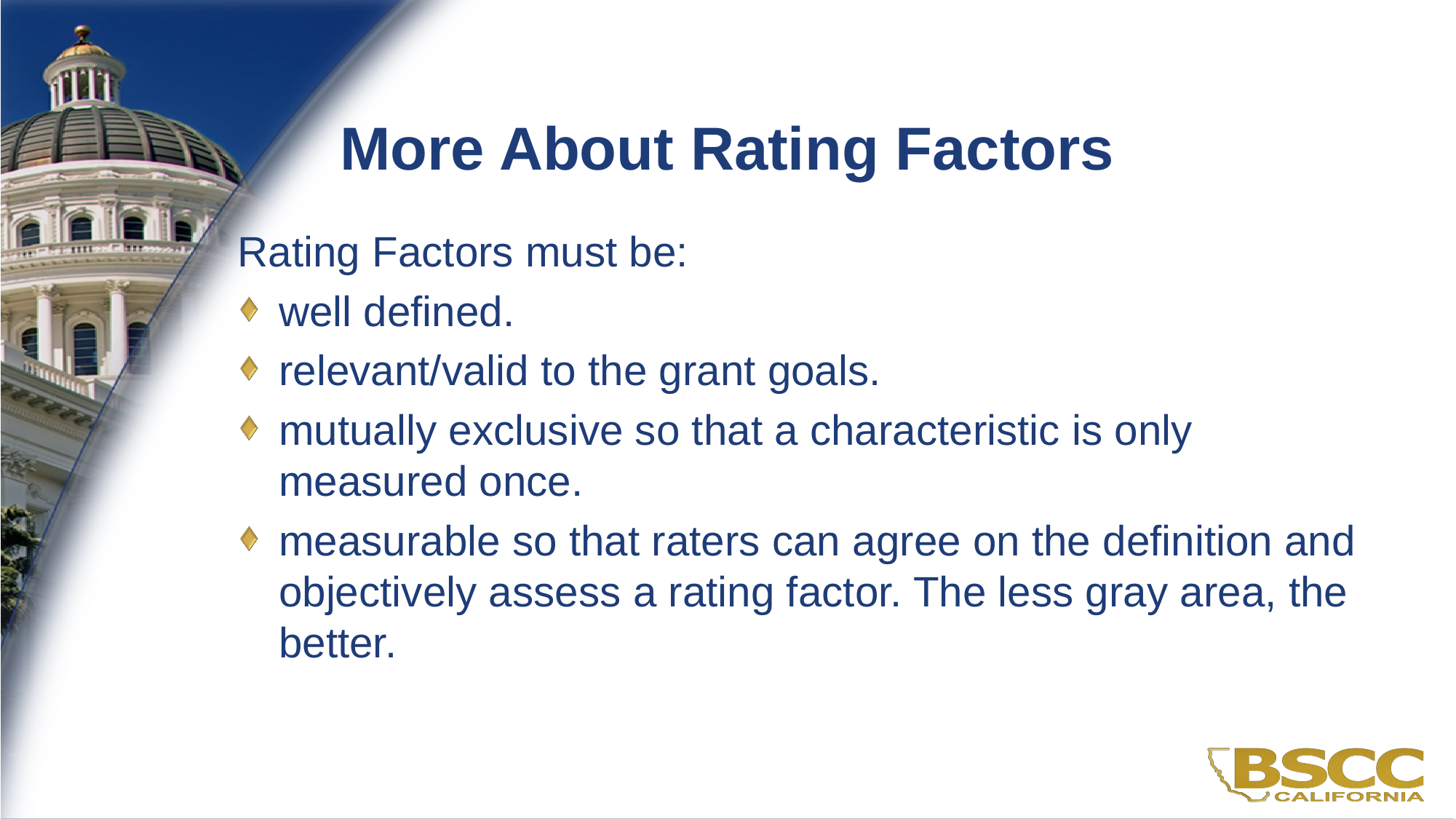

# More About Rating Factors
Rating Factors must be:
well defined.
relevant/valid to the grant goals.
mutually exclusive so that a characteristic is only measured once.
measurable so that raters can agree on the definition and objectively assess a rating factor. The less gray area, the better.